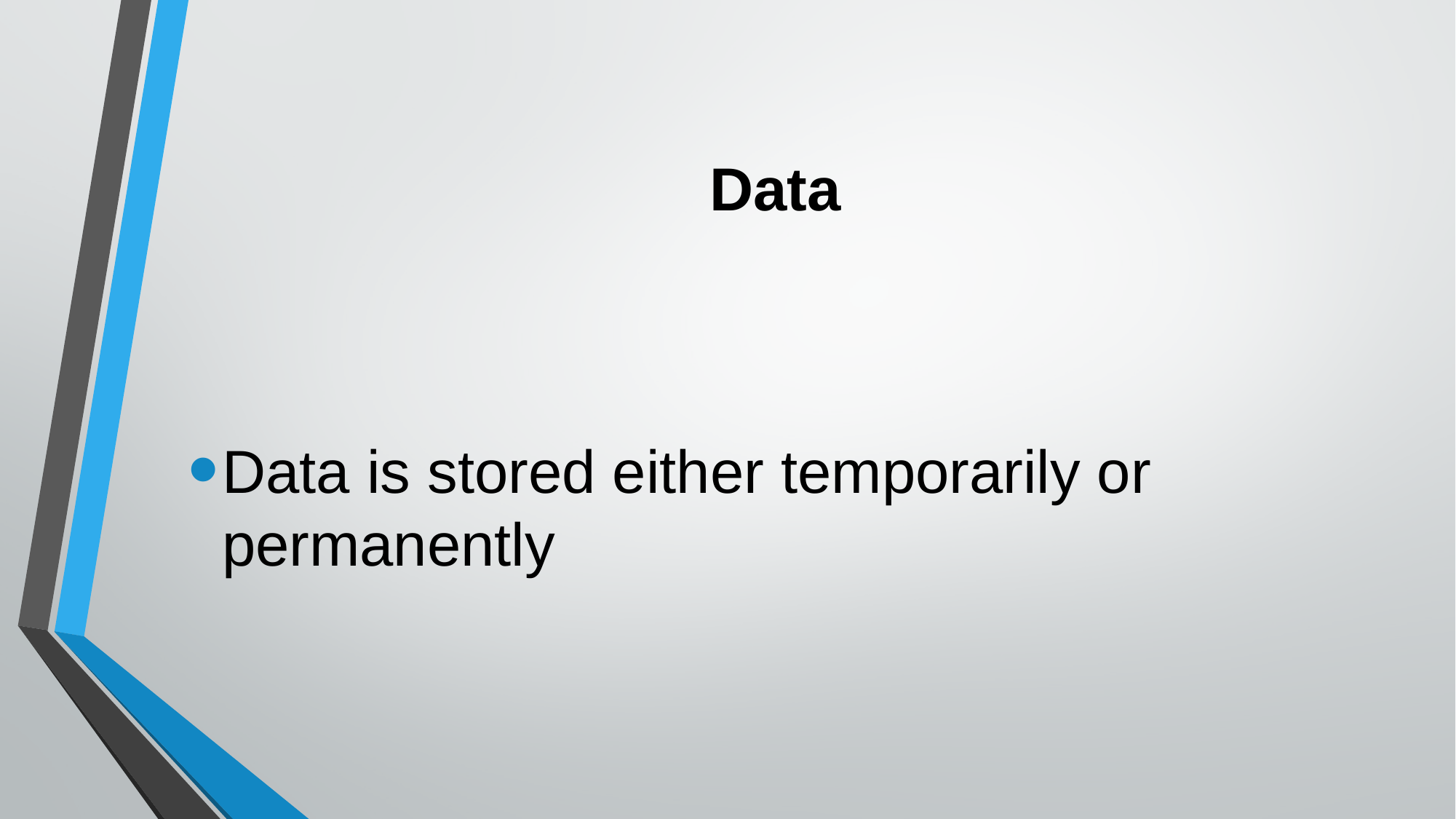

# Data
Data is stored either temporarily or permanently